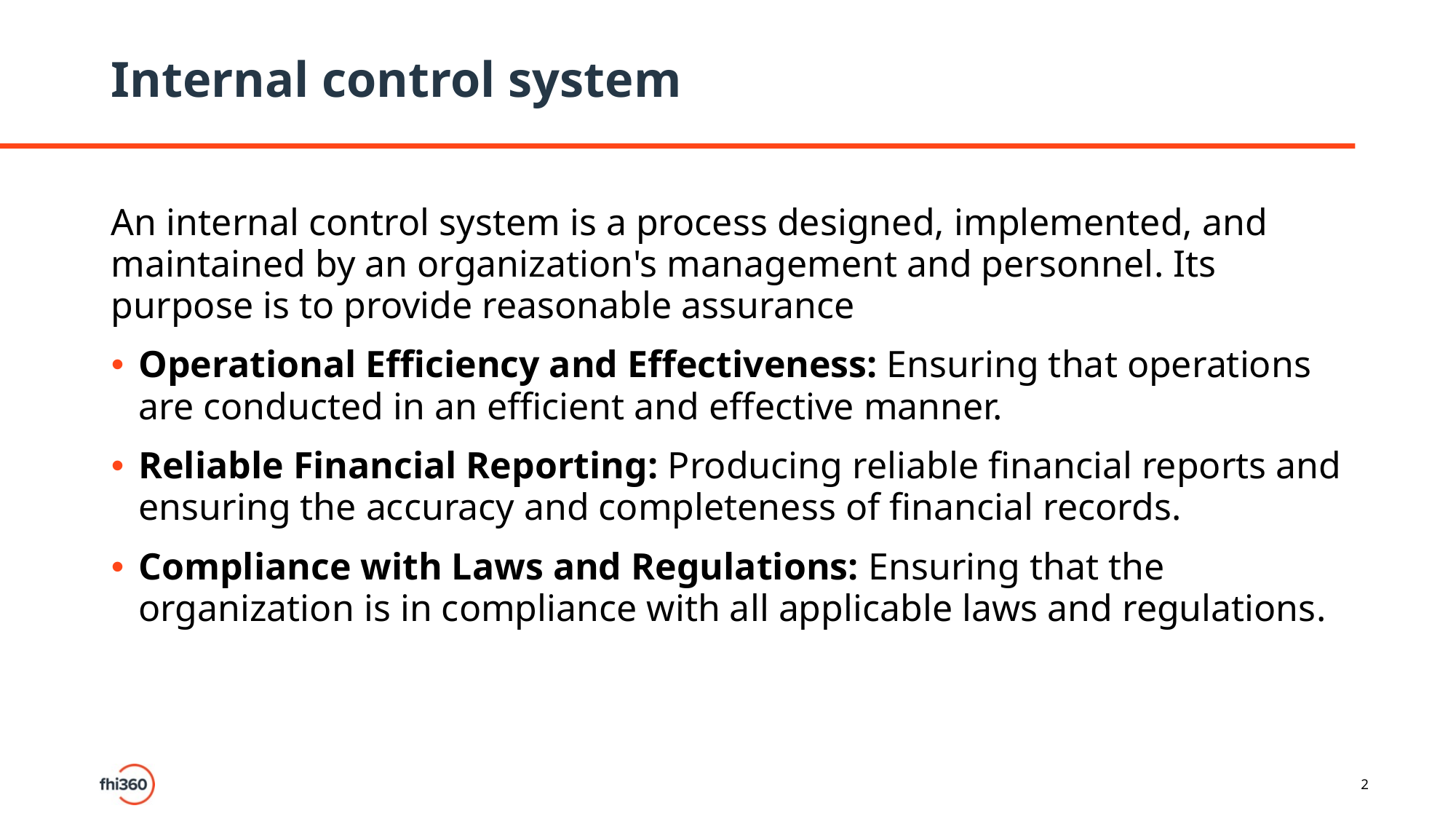

# Internal control system
An internal control system is a process designed, implemented, and maintained by an organization's management and personnel. Its purpose is to provide reasonable assurance
Operational Efficiency and Effectiveness: Ensuring that operations are conducted in an efficient and effective manner.
Reliable Financial Reporting: Producing reliable financial reports and ensuring the accuracy and completeness of financial records.
Compliance with Laws and Regulations: Ensuring that the organization is in compliance with all applicable laws and regulations.